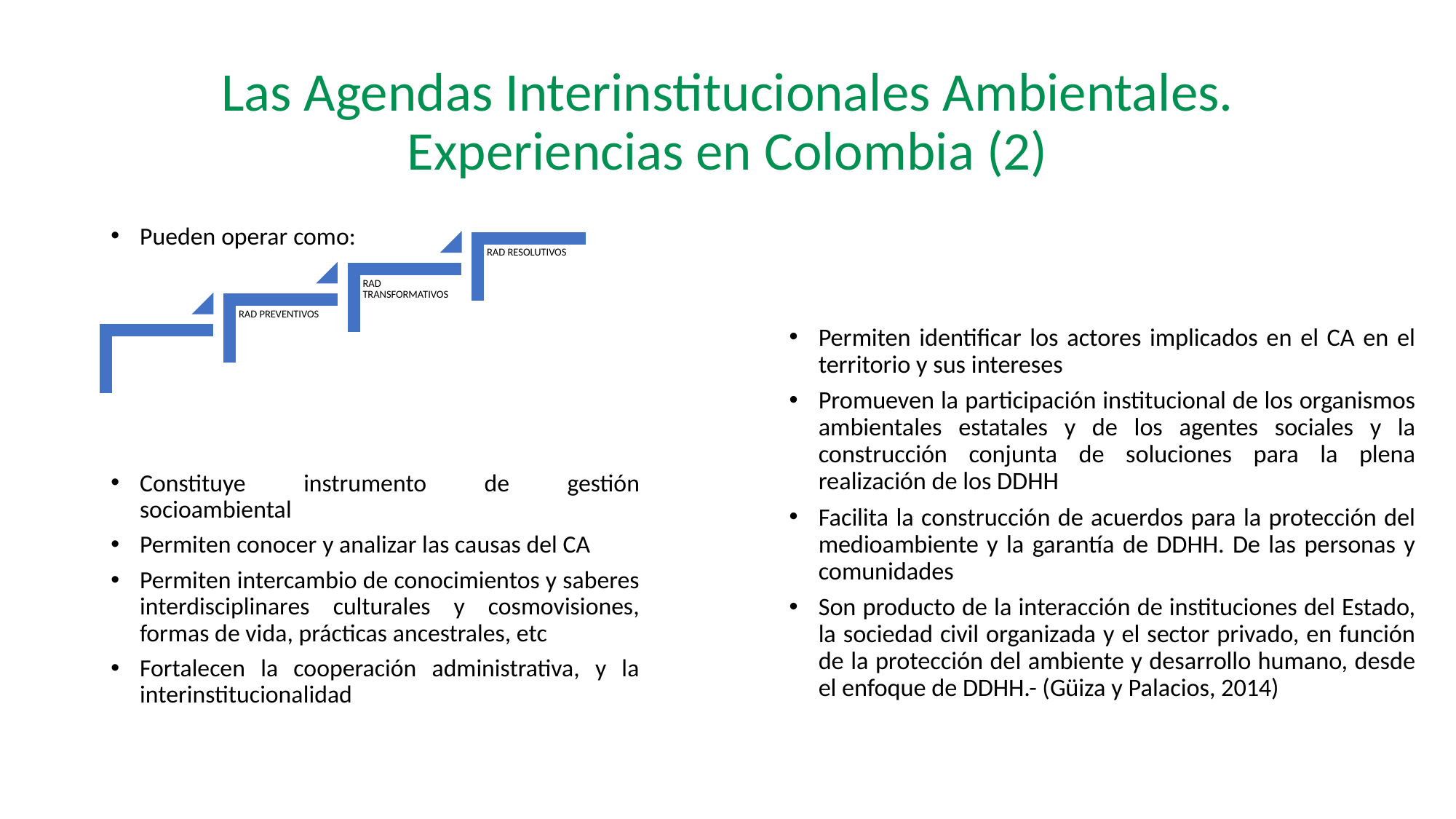

# Las Agendas Interinstitucionales Ambientales. Experiencias en Colombia (2)

RAD PREVENTIVOS
RAD TRANSFORMATIVOS
RAD RESOLUTIVOS
Pueden operar como:

Constituye instrumento de gestión socioambiental
Permiten conocer y analizar las causas del CA
Permiten intercambio de conocimientos y saberes interdisciplinares culturales y cosmovisiones, formas de vida, prácticas ancestrales, etc
Fortalecen la cooperación administrativa, y la interinstitucionalidad

Permiten identificar los actores implicados en el CA en el territorio y sus intereses
Promueven la participación institucional de los organismos ambientales estatales y de los agentes sociales y la construcción conjunta de soluciones para la plena realización de los DDHH
Facilita la construcción de acuerdos para la protección del medioambiente y la garantía de DDHH. De las personas y comunidades
Son producto de la interacción de instituciones del Estado, la sociedad civil organizada y el sector privado, en función de la protección del ambiente y desarrollo humano, desde el enfoque de DDHH.- (Güiza y Palacios, 2014)